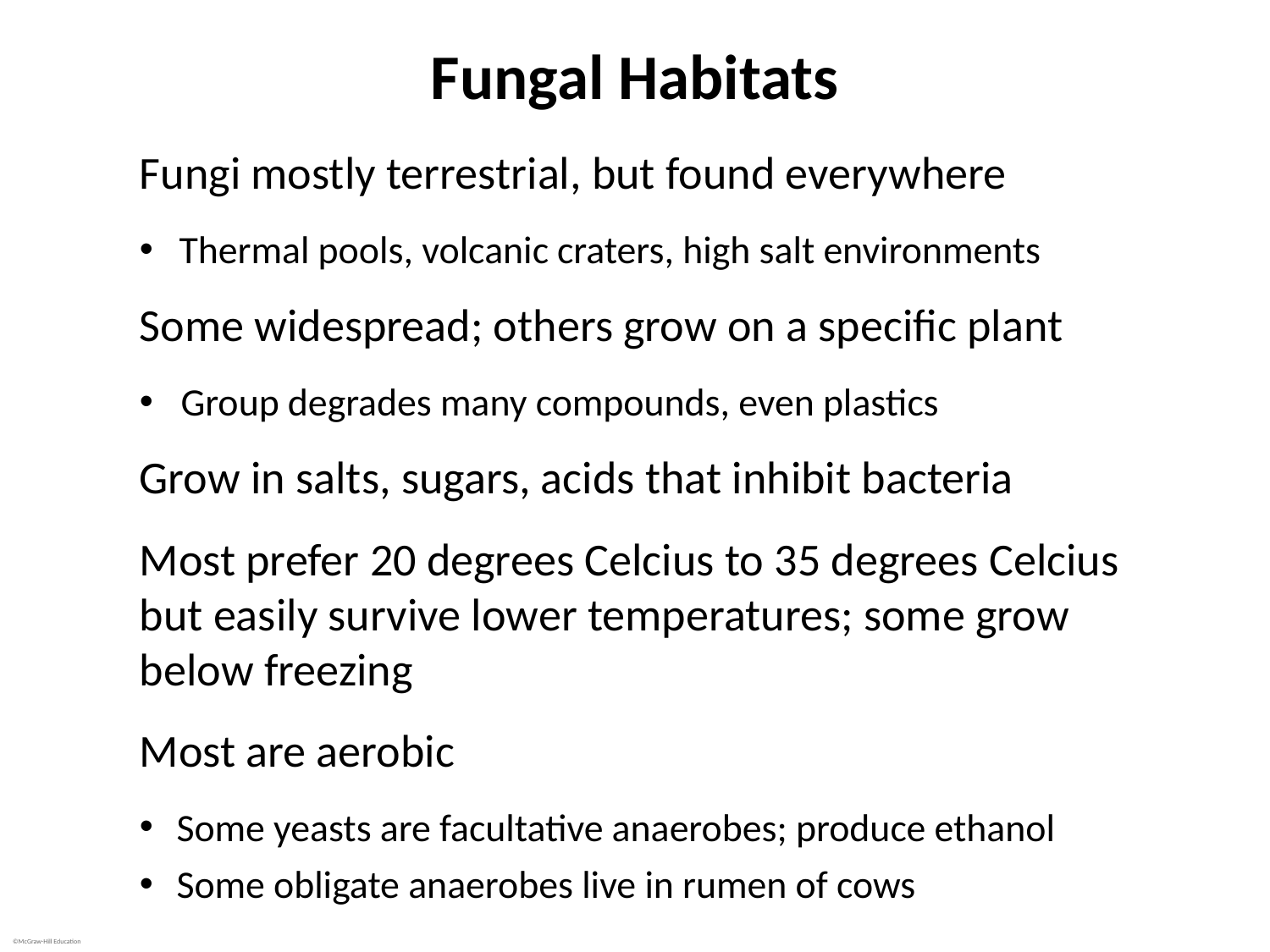

# Fungal Habitats
Fungi mostly terrestrial, but found everywhere
Thermal pools, volcanic craters, high salt environments
Some widespread; others grow on a specific plant
Group degrades many compounds, even plastics
Grow in salts, sugars, acids that inhibit bacteria
Most prefer 20 degrees Celcius to 35 degrees Celcius but easily survive lower temperatures; some grow below freezing
Most are aerobic
Some yeasts are facultative anaerobes; produce ethanol
Some obligate anaerobes live in rumen of cows